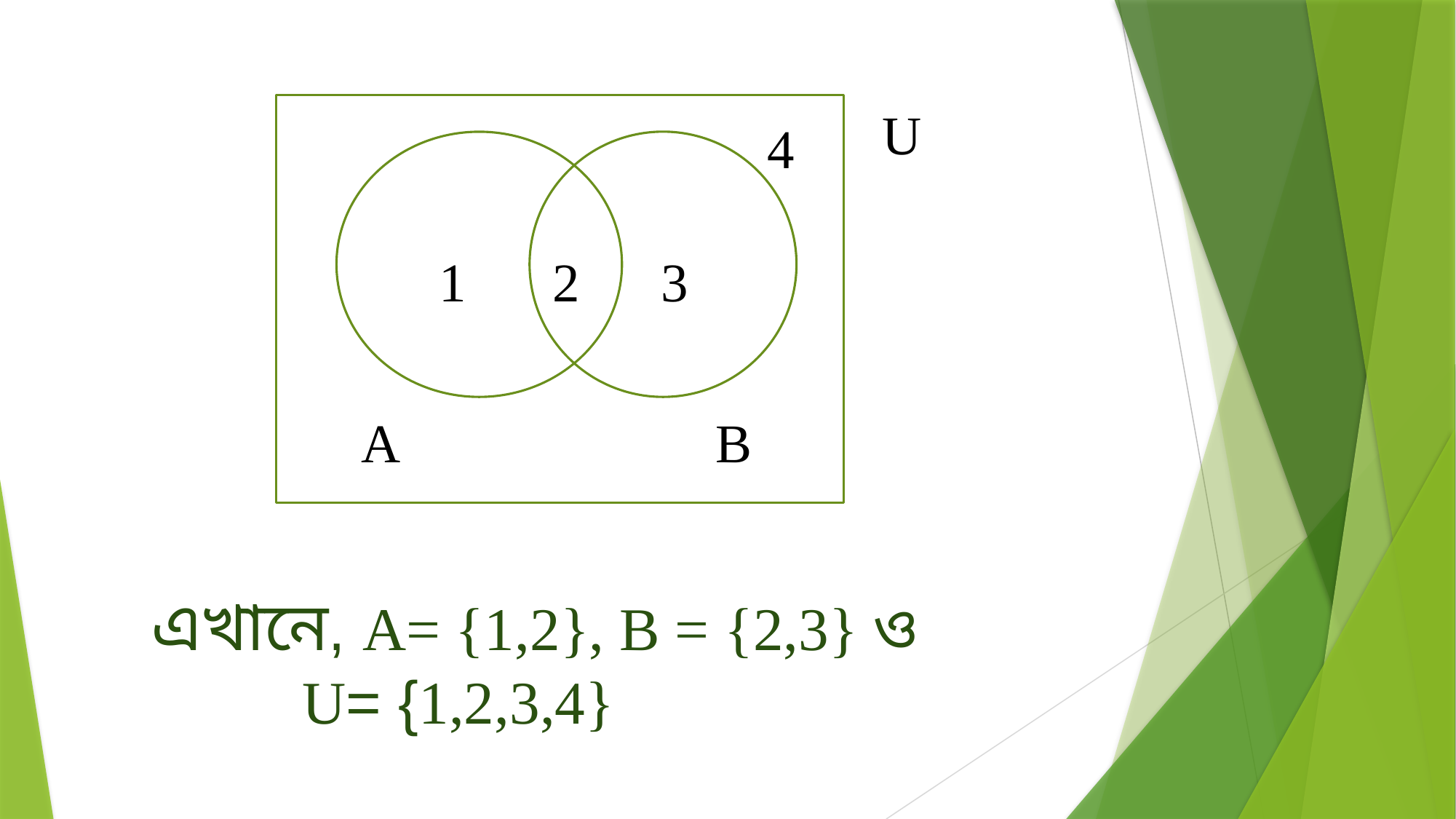

U
4

2
1
3
A
B
এখানে, A= {1,2}, B = {2,3} ও
          U= {1,2,3,4}